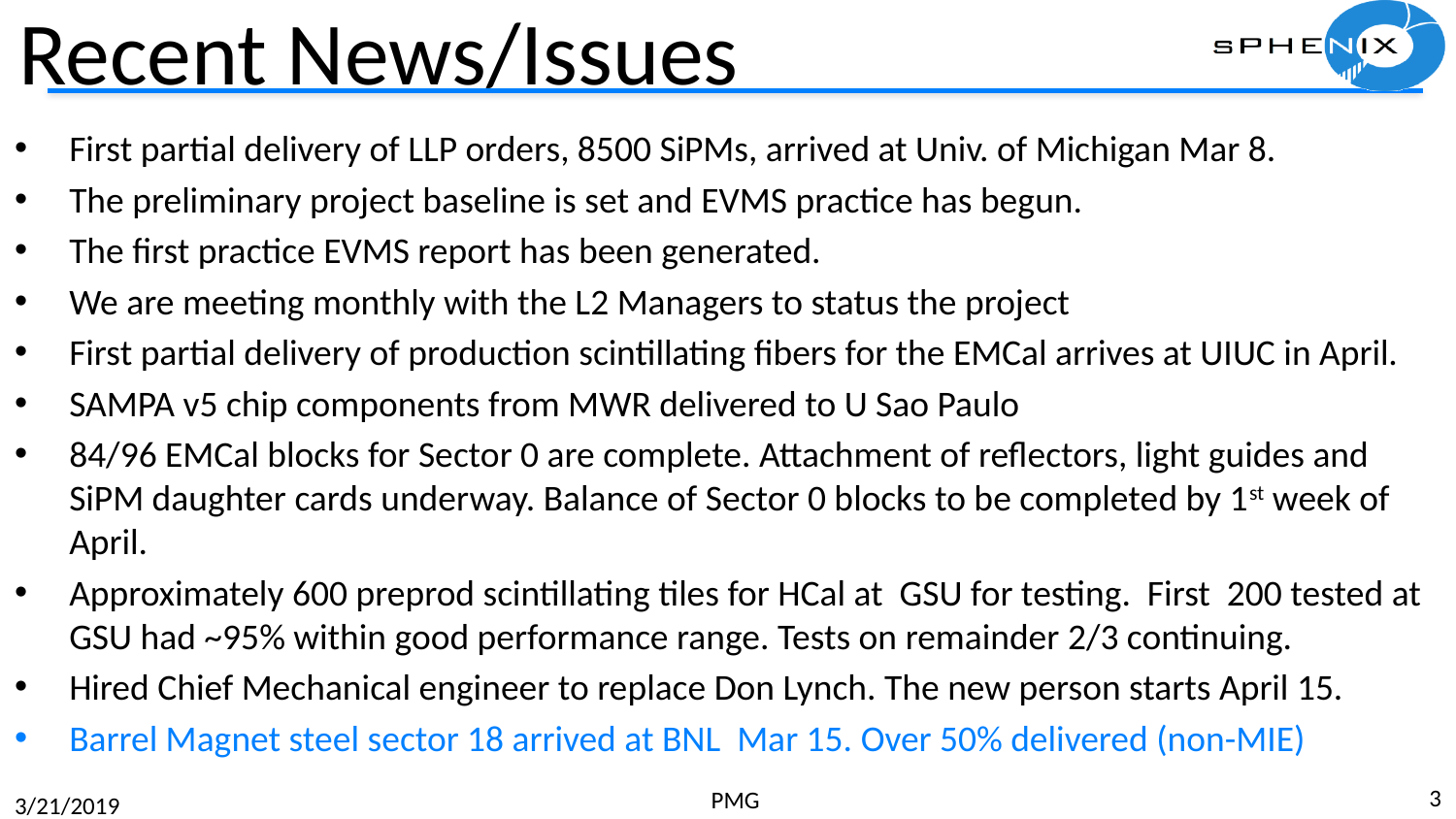

# Recent News/Issues
First partial delivery of LLP orders, 8500 SiPMs, arrived at Univ. of Michigan Mar 8.
The preliminary project baseline is set and EVMS practice has begun.
The first practice EVMS report has been generated.
We are meeting monthly with the L2 Managers to status the project
First partial delivery of production scintillating fibers for the EMCal arrives at UIUC in April.
SAMPA v5 chip components from MWR delivered to U Sao Paulo
84/96 EMCal blocks for Sector 0 are complete. Attachment of reflectors, light guides and SiPM daughter cards underway. Balance of Sector 0 blocks to be completed by 1st week of April.
Approximately 600 preprod scintillating tiles for HCal at  GSU for testing.  First  200 tested at GSU had ~95% within good performance range. Tests on remainder 2/3 continuing.
Hired Chief Mechanical engineer to replace Don Lynch. The new person starts April 15.
Barrel Magnet steel sector 18 arrived at BNL  Mar 15. Over 50% delivered (non-MIE)

3
PMG
3/21/2019